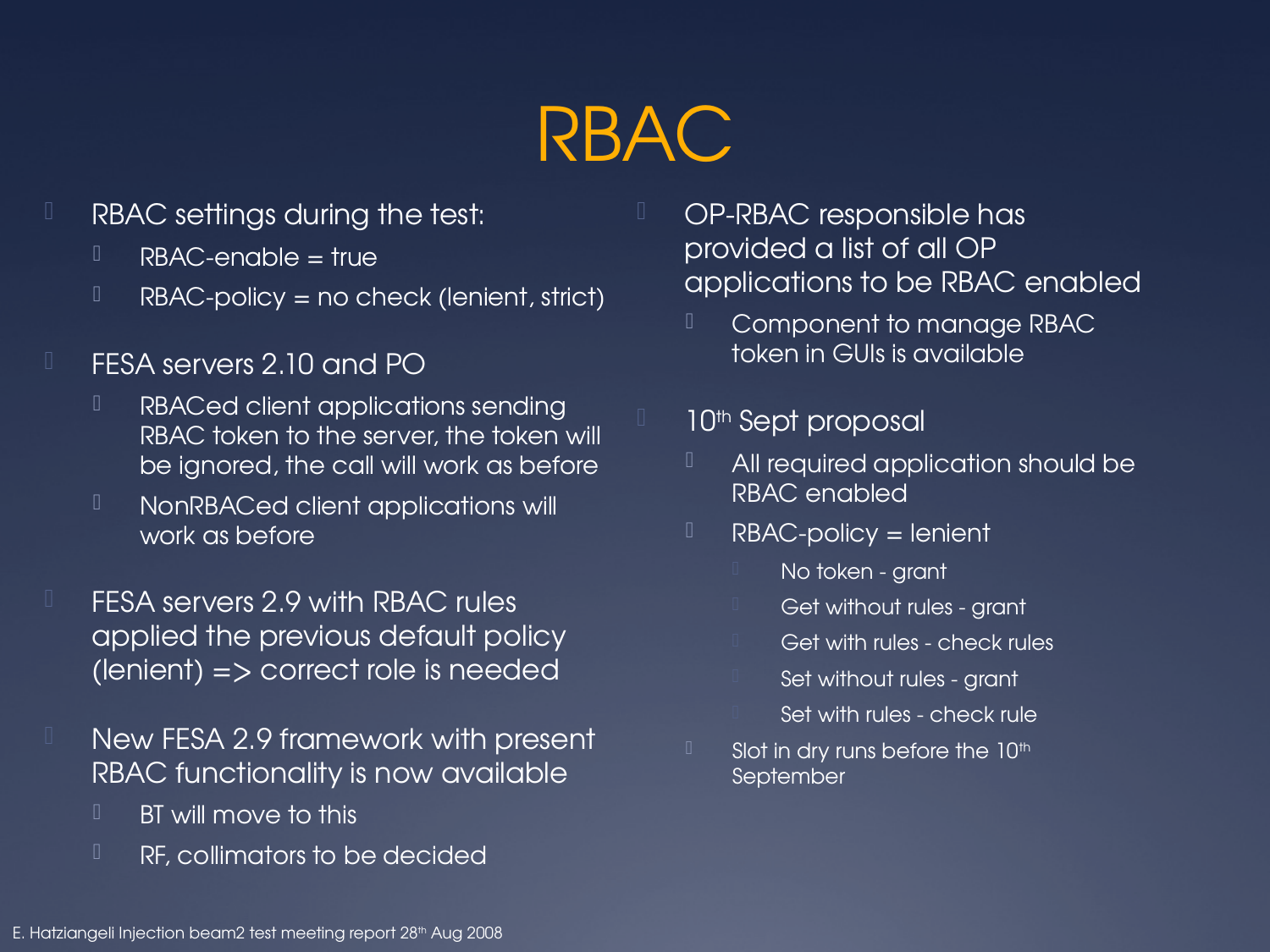

# RBAC
RBAC settings during the test:
RBAC-enable = true
RBAC-policy = no check (lenient, strict)
FESA servers 2.10 and PO
RBACed client applications sending RBAC token to the server, the token will be ignored, the call will work as before
NonRBACed client applications will work as before
FESA servers 2.9 with RBAC rules applied the previous default policy (lenient) => correct role is needed
New FESA 2.9 framework with present RBAC functionality is now available
BT will move to this
RF, collimators to be decided

OP-RBAC responsible has provided a list of all OP applications to be RBAC enabled
Component to manage RBAC token in GUIs is available
10th Sept proposal
All required application should be RBAC enabled
RBAC-policy = lenient
No token - grant
Get without rules - grant
Get with rules - check rules
Set without rules - grant
Set with rules - check rule
Slot in dry runs before the 10th September

E. Hatziangeli Injection beam2 test meeting report 28th Aug 2008